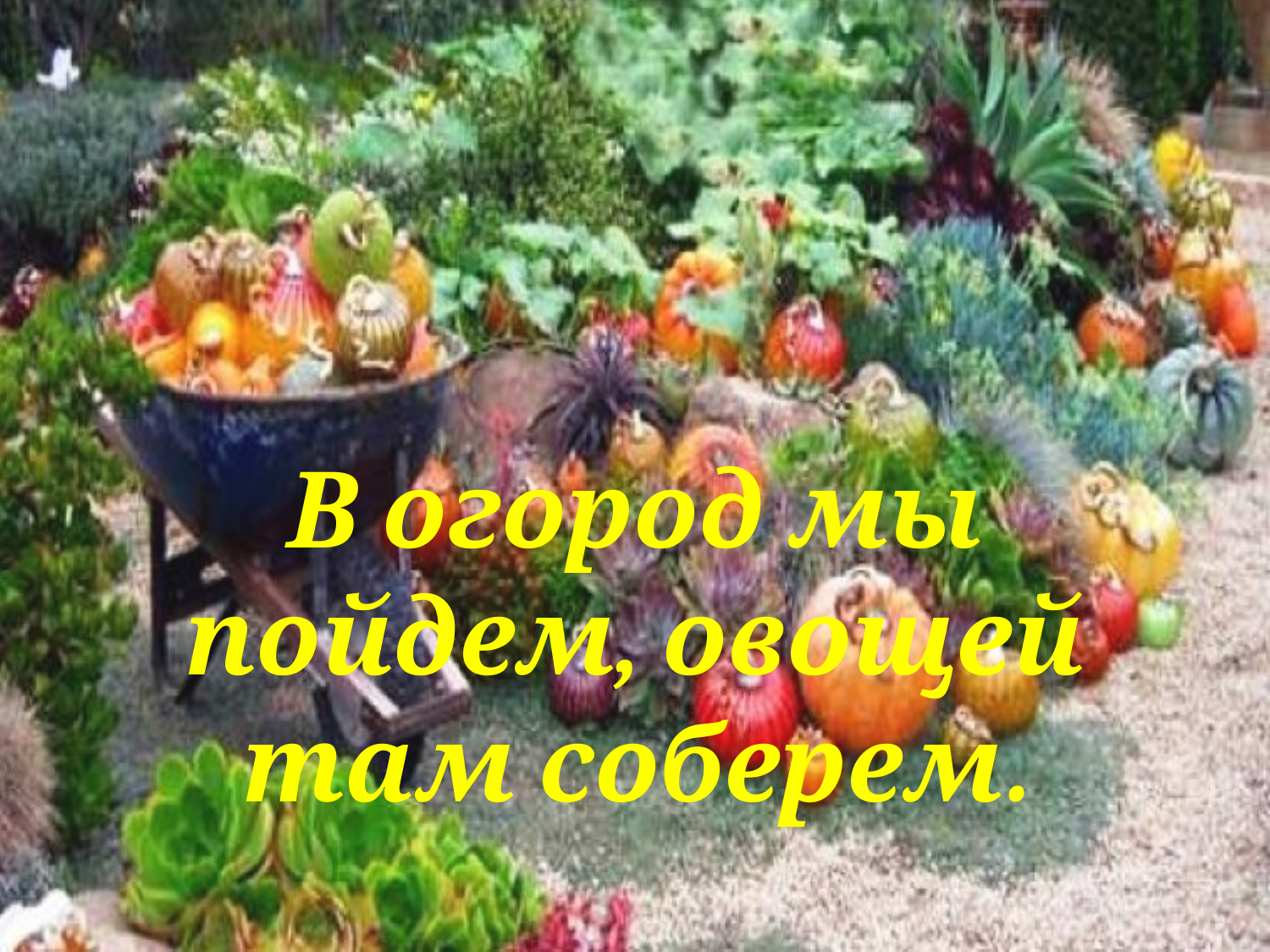

В огород мы пойдем, овощей там соберем.